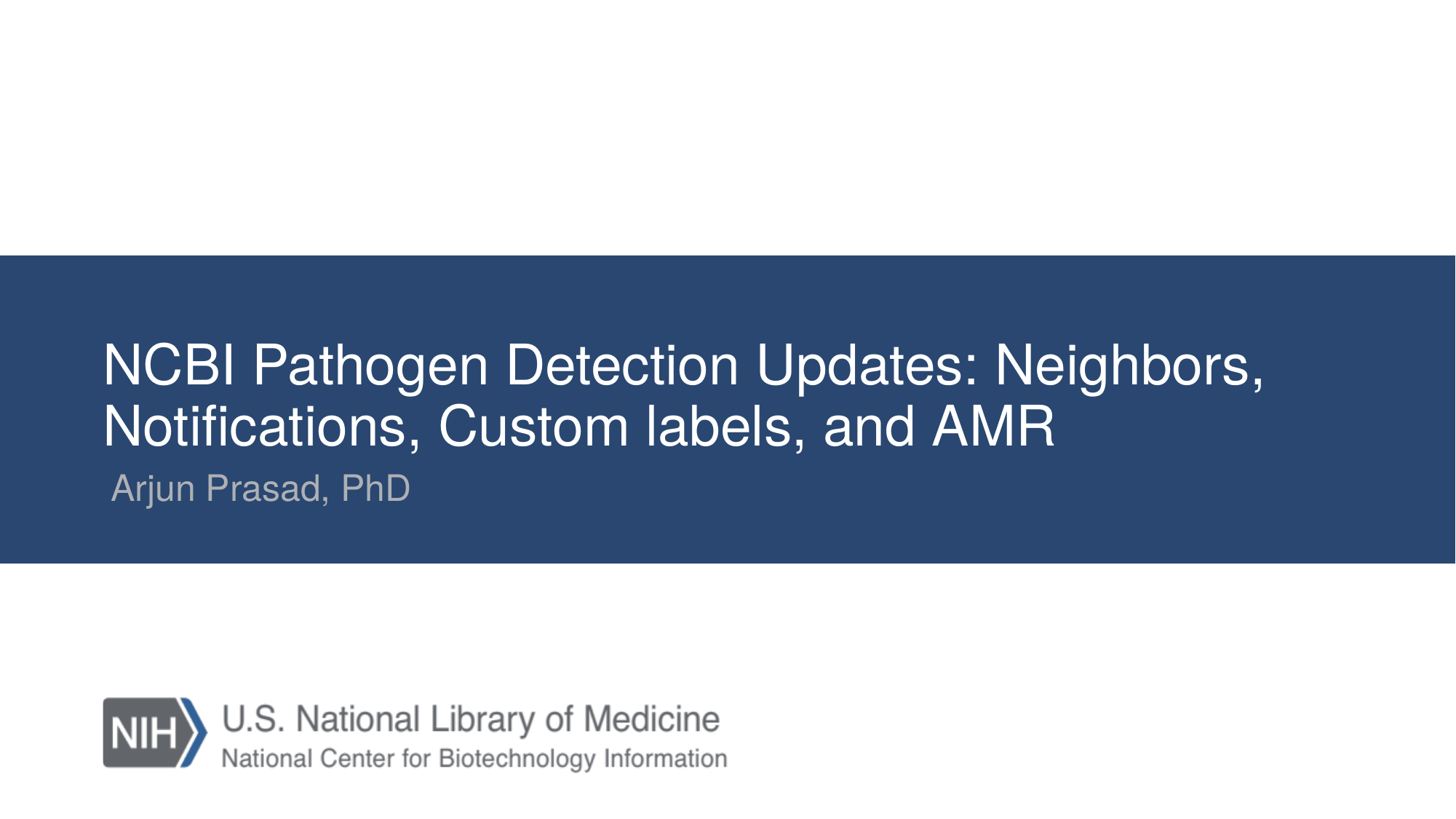

# NCBI Pathogen Detection Updates: Neighbors, Notifications, Custom labels, and AMR
Arjun Prasad, PhD